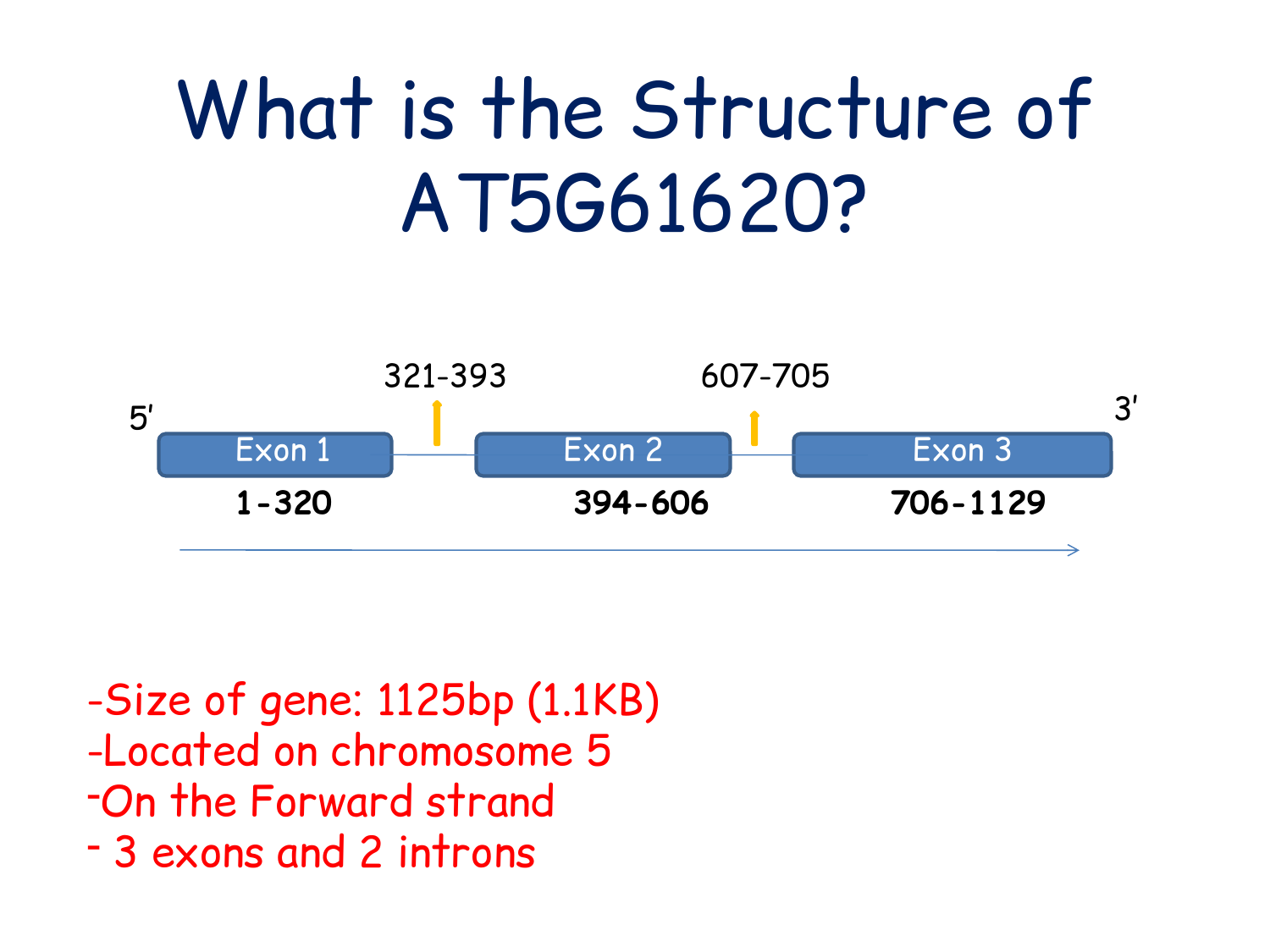

# What is the Structure of AT5G61620?
321-393
607-705
3’
5’

Exon 1
Exon 2
Exon 3

1-320
394-606
706-1129
-Size of gene: 1125bp (1.1KB)
-Located on chromosome 5
On the Forward strand
 3 exons and 2 introns